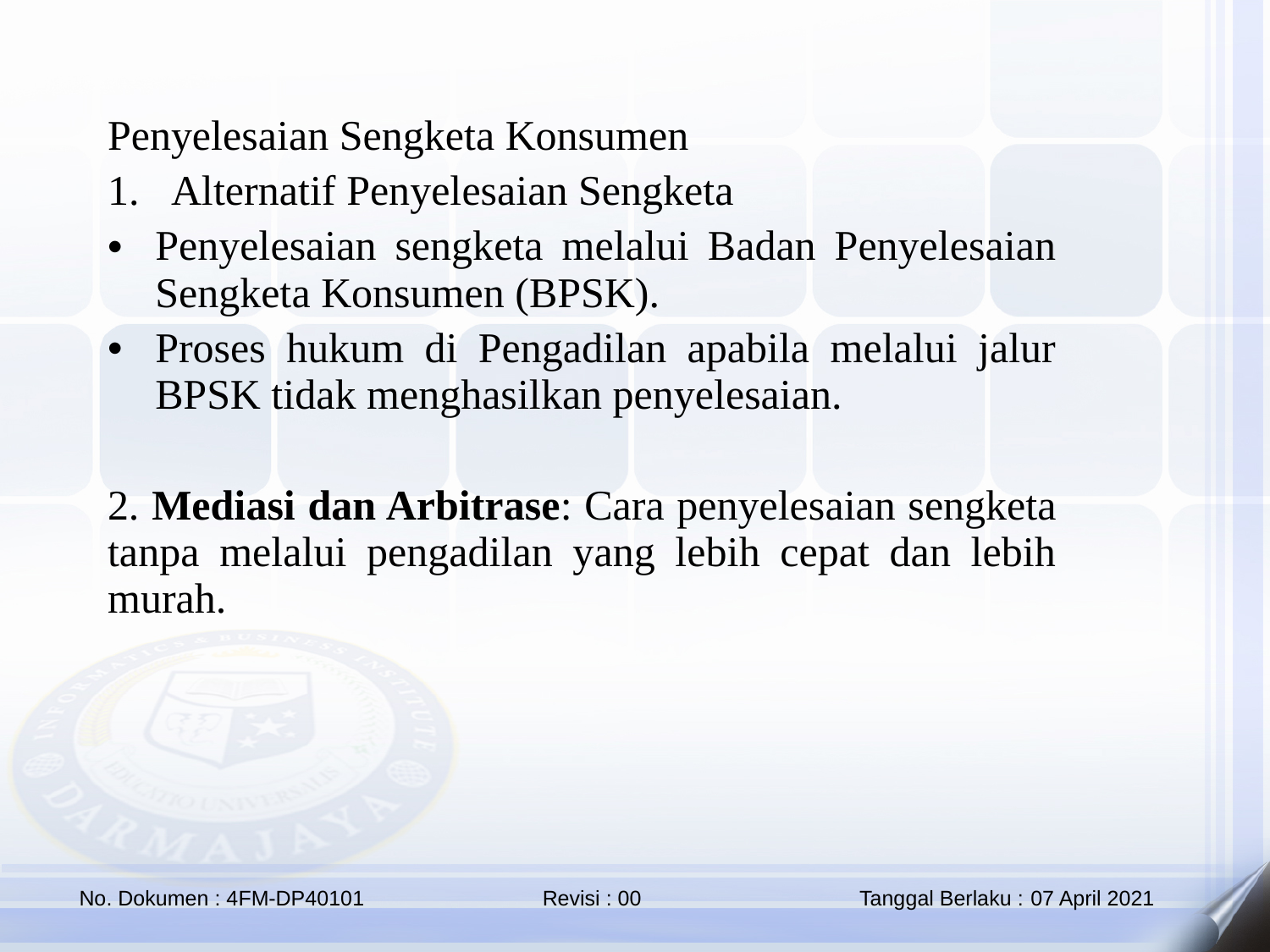

Penyelesaian Sengketa Konsumen
Alternatif Penyelesaian Sengketa
Penyelesaian sengketa melalui Badan Penyelesaian Sengketa Konsumen (BPSK).
Proses hukum di Pengadilan apabila melalui jalur BPSK tidak menghasilkan penyelesaian.

2. Mediasi dan Arbitrase: Cara penyelesaian sengketa tanpa melalui pengadilan yang lebih cepat dan lebih murah.